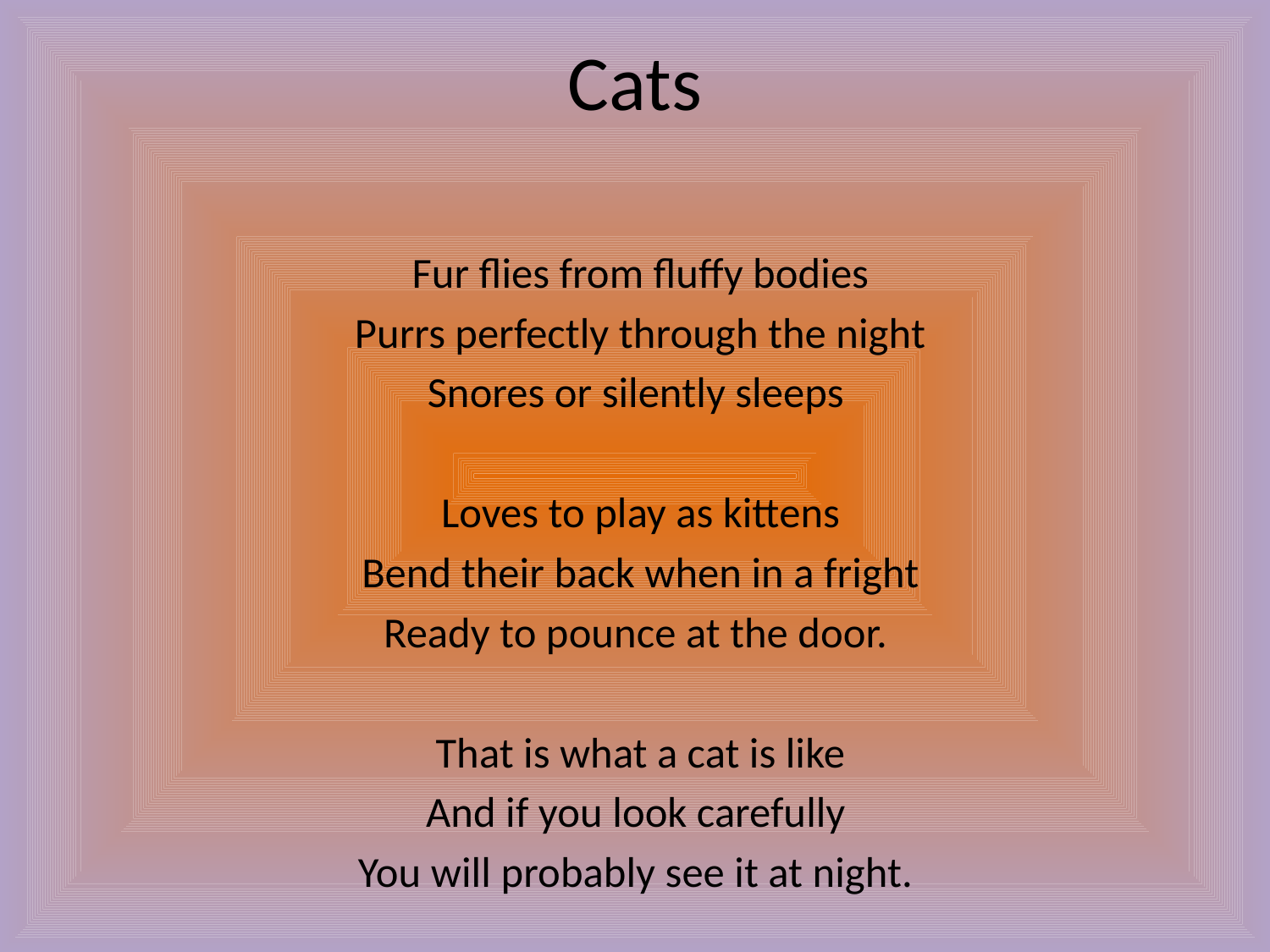

# Cats
Fur flies from fluffy bodies
Purrs perfectly through the night
Snores or silently sleeps

Loves to play as kittens
Bend their back when in a fright
Ready to pounce at the door.

That is what a cat is like
And if you look carefully
You will probably see it at night.